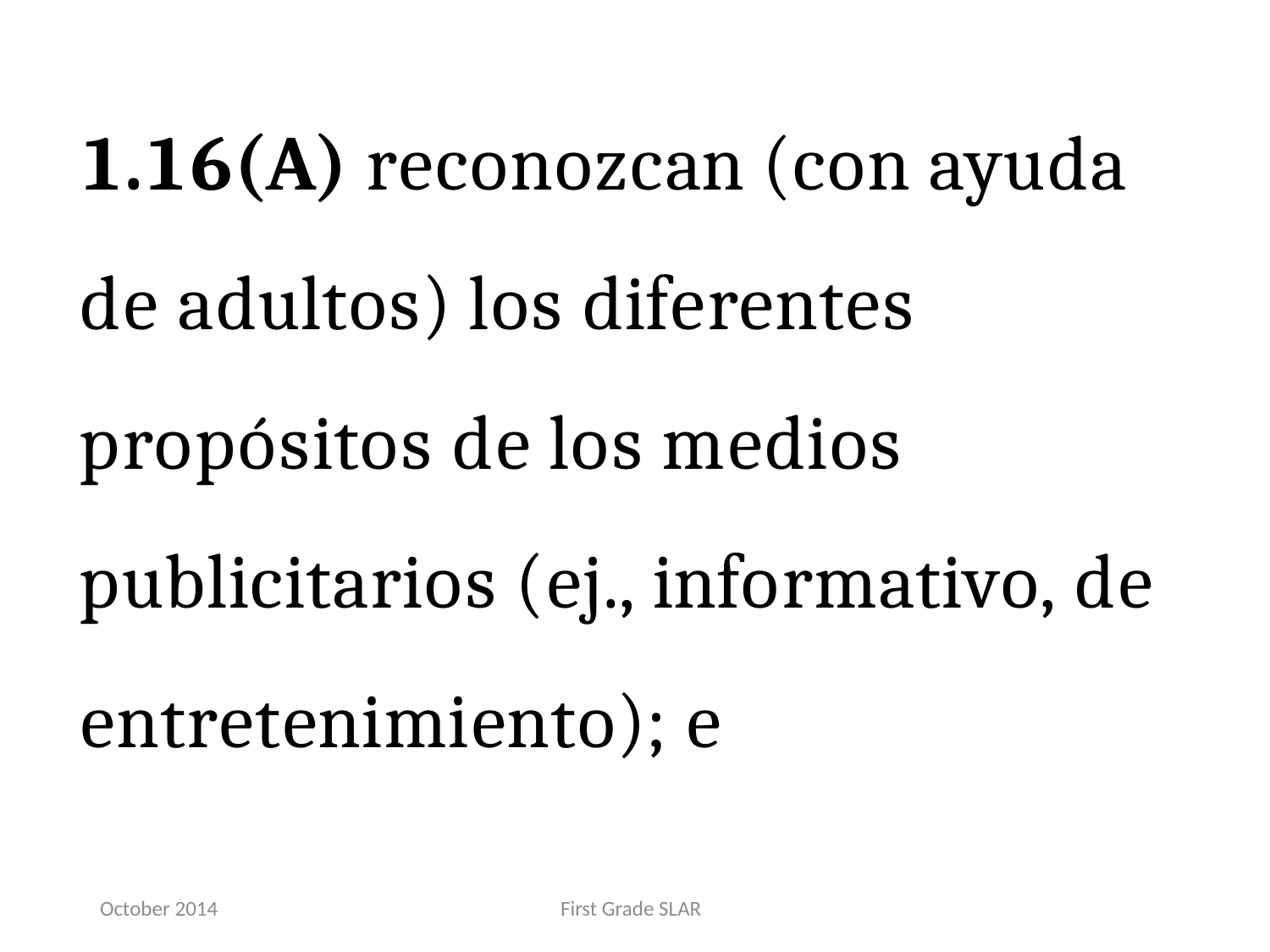

1.16(A) reconozcan (con ayuda de adultos) los diferentes propósitos de los medios publicitarios (ej., informativo, de entretenimiento); e

October 2014
First Grade SLAR